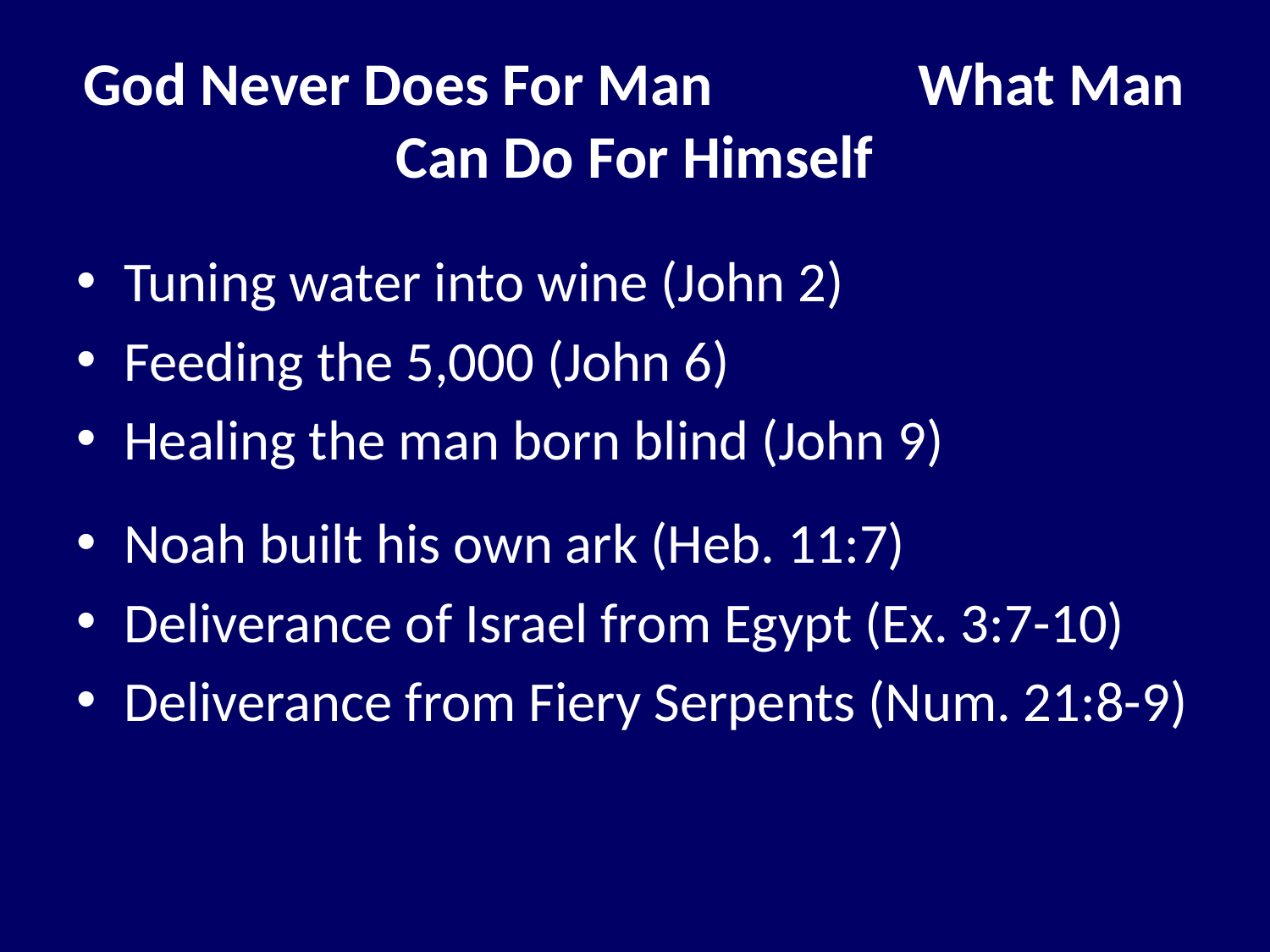

# God Never Does For Man               What Man Can Do For Himself
Tuning water into wine (John 2)
Feeding the 5,000 (John 6)
Healing the man born blind (John 9)

Noah built his own ark (Heb. 11:7)
Deliverance of Israel from Egypt (Ex. 3:7-10)
Deliverance from Fiery Serpents (Num. 21:8-9)